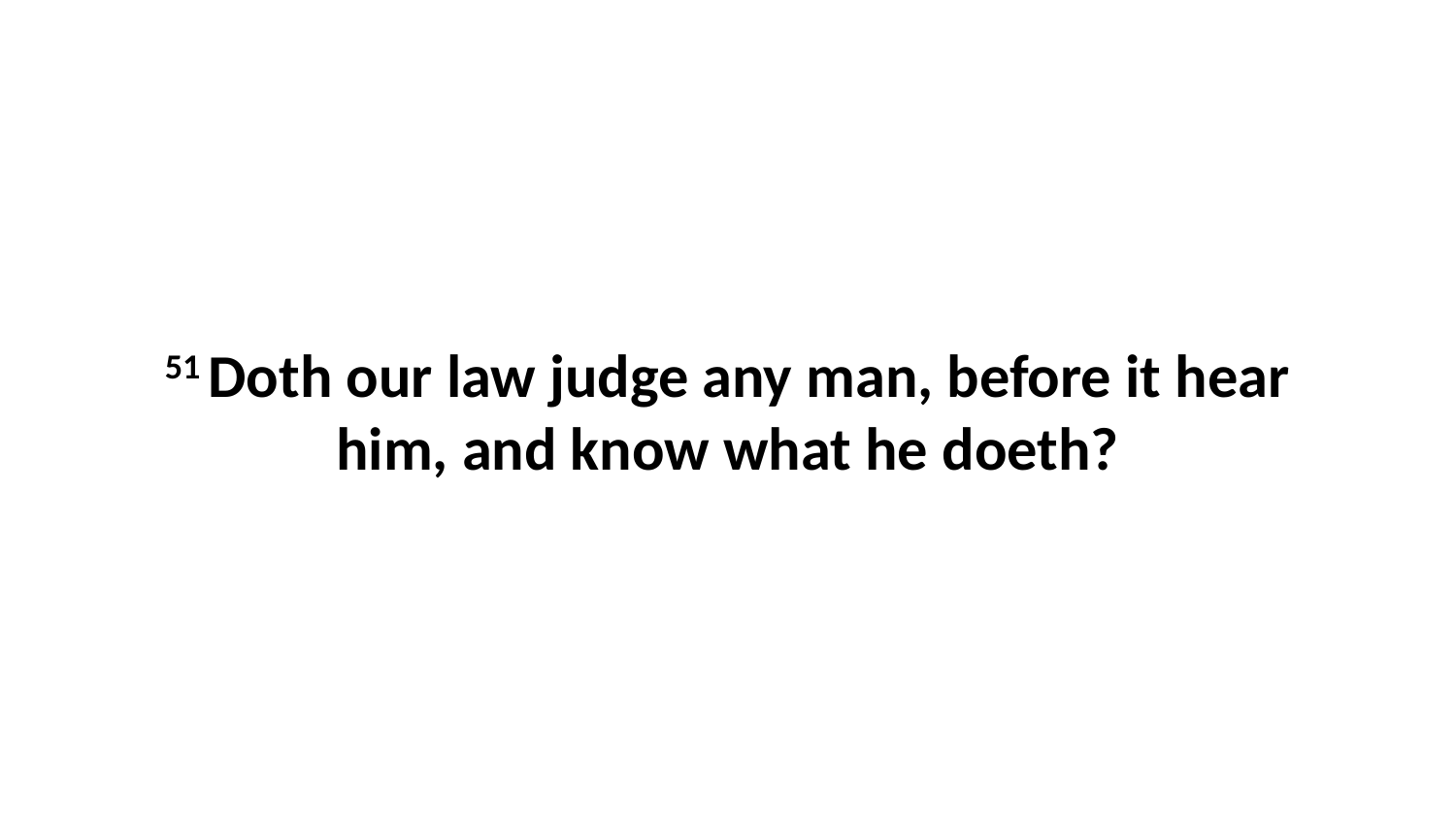

51 Doth our law judge any man, before it hear him, and know what he doeth?